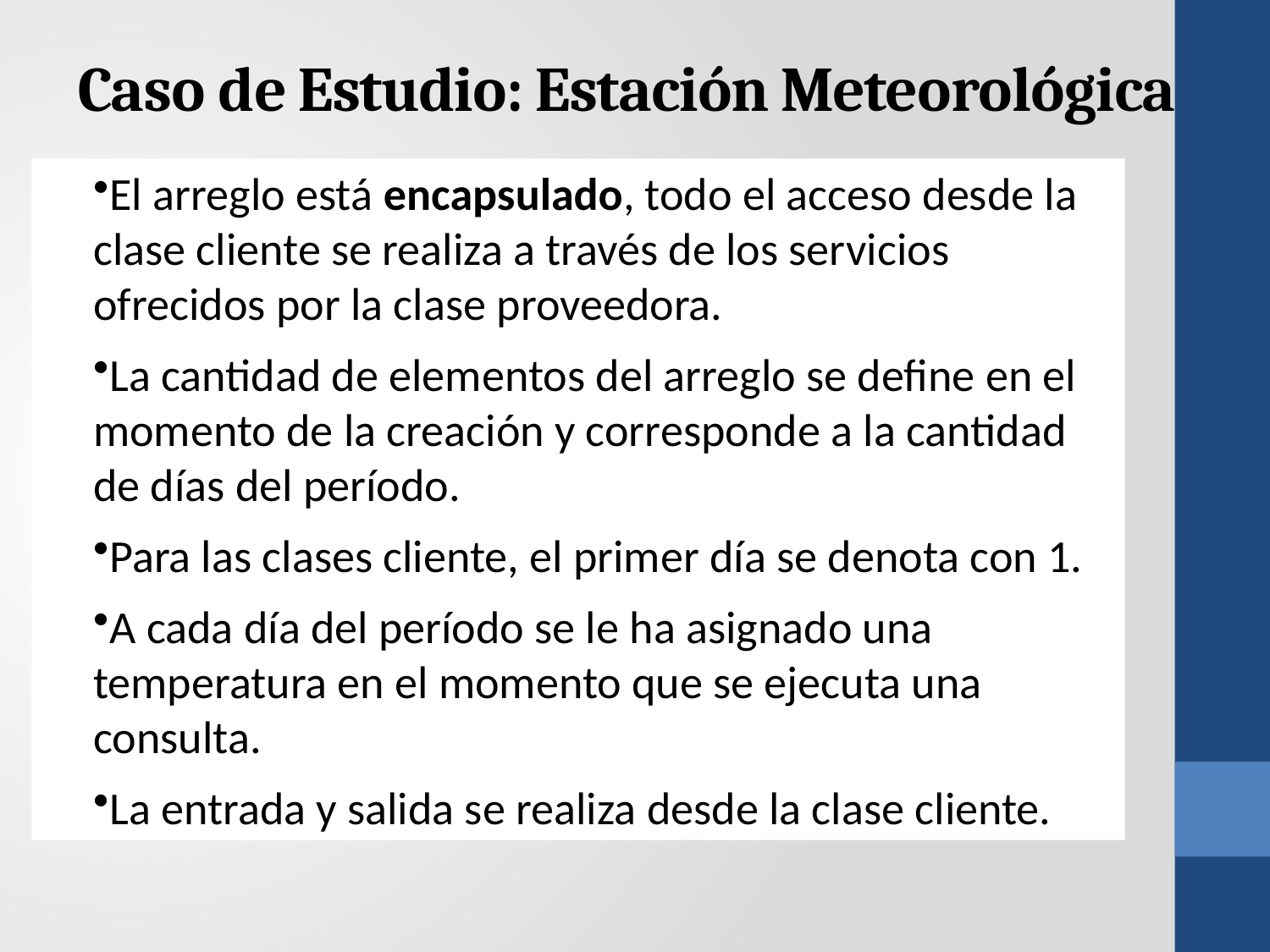

# Caso de Estudio: Estación Meteorológica
El arreglo está encapsulado, todo el acceso desde la clase cliente se realiza a través de los servicios ofrecidos por la clase proveedora.
La cantidad de elementos del arreglo se define en el momento de la creación y corresponde a la cantidad de días del período.
Para las clases cliente, el primer día se denota con 1.
A cada día del período se le ha asignado una temperatura en el momento que se ejecuta una consulta.
La entrada y salida se realiza desde la clase cliente.